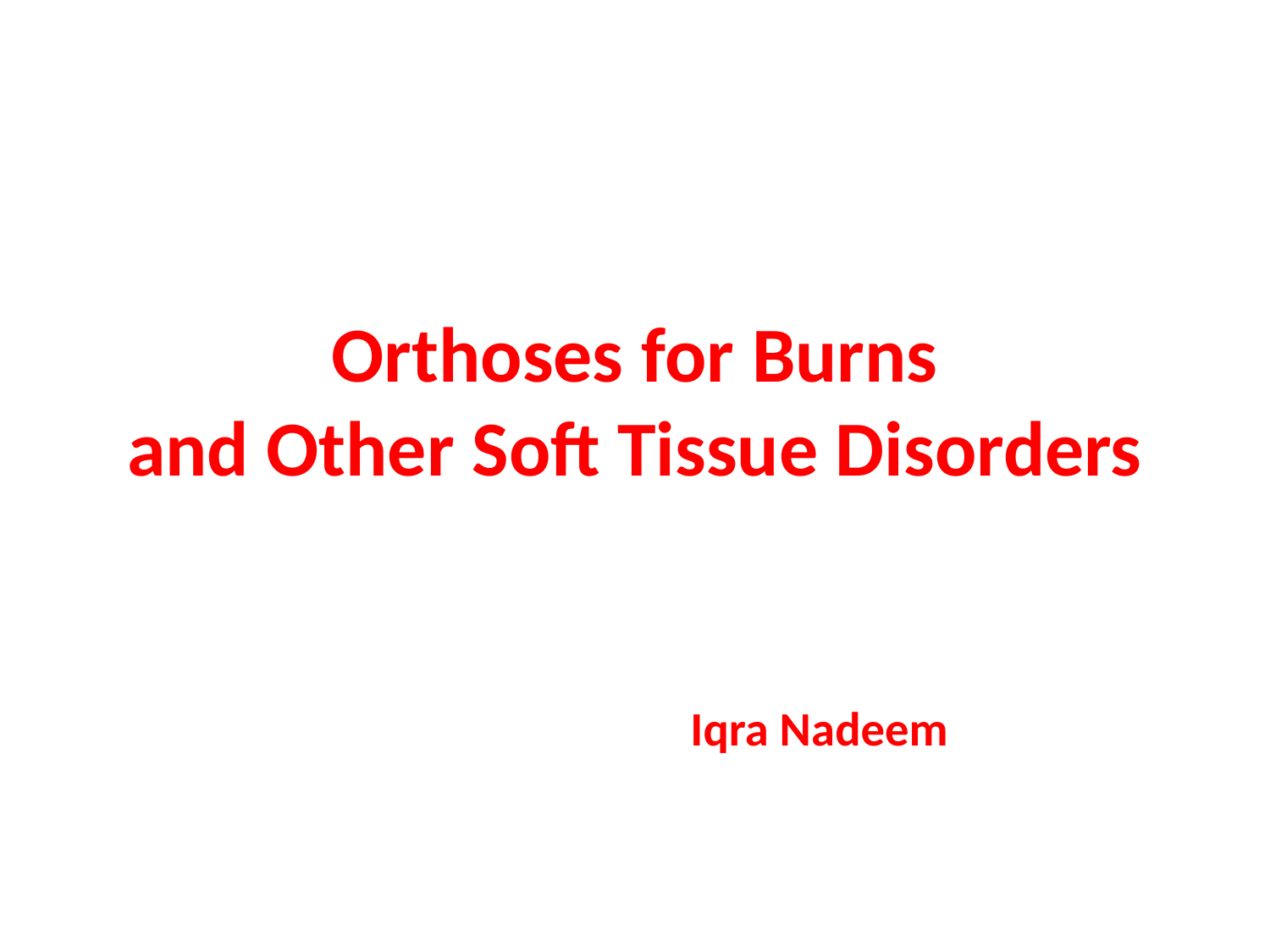

# Orthoses for Burns and Other Soft Tissue Disorders

                                              Iqra Nadeem